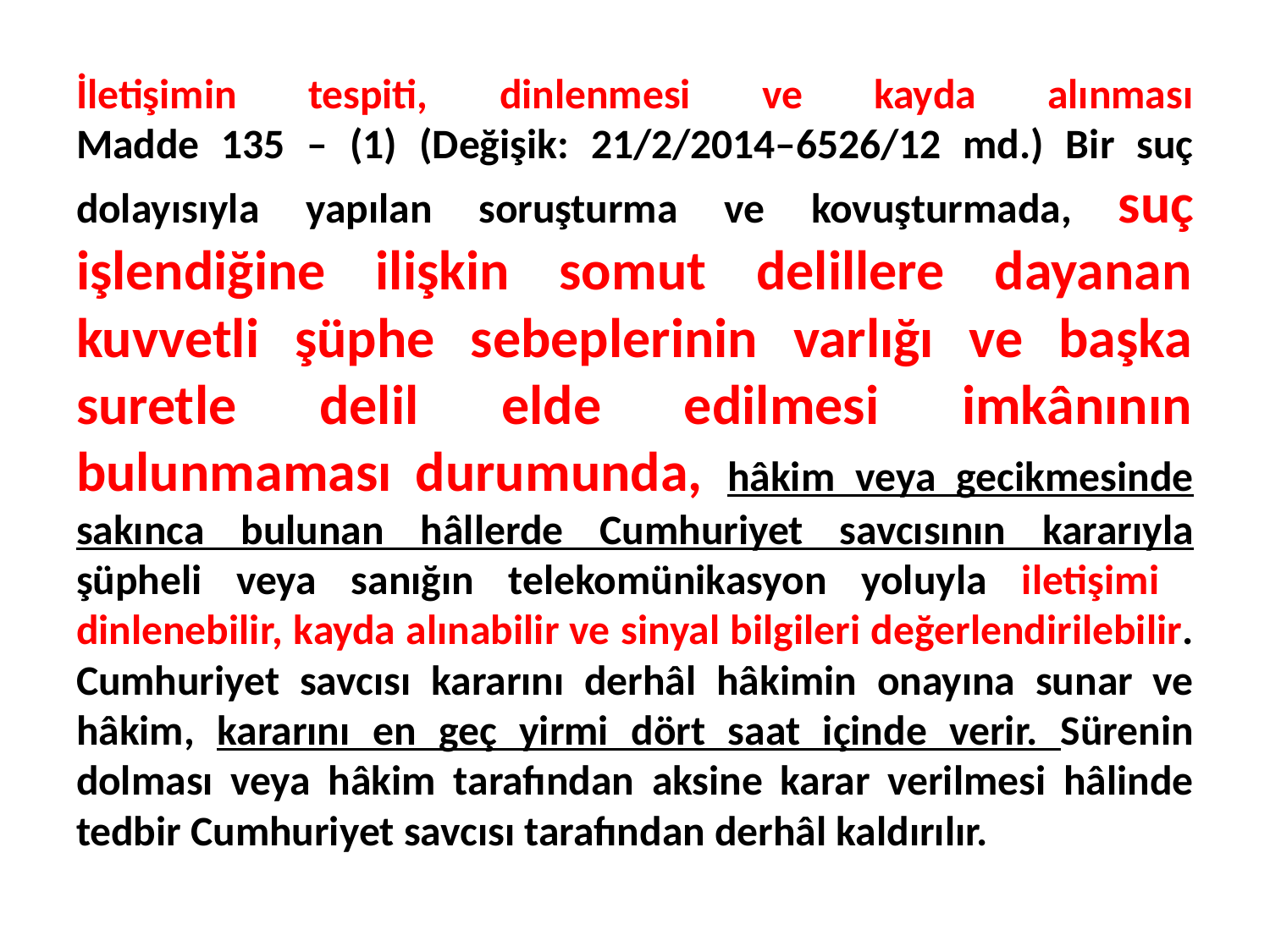

# İletişimin tespiti, dinlenmesi ve kayda alınması Madde 135 – (1) (Değişik: 21/2/2014–6526/12 md.) Bir suç dolayısıyla yapılan soruşturma ve kovuşturmada, suç işlendiğine ilişkin somut delillere dayanan kuvvetli şüphe sebeplerinin varlığı ve başka suretle delil elde edilmesi imkânının bulunmaması durumunda, hâkim veya gecikmesinde sakınca bulunan hâllerde Cumhuriyet savcısının kararıyla şüpheli veya sanığın telekomünikasyon yoluyla iletişimi  dinlenebilir, kayda alınabilir ve sinyal bilgileri değerlendirilebilir. Cumhuriyet savcısı kararını derhâl hâkimin onayına sunar ve hâkim, kararını en geç yirmi dört saat içinde verir. Sürenin dolması veya hâkim tarafından aksine karar verilmesi hâlinde tedbir Cumhuriyet savcısı tarafından derhâl kaldırılır.